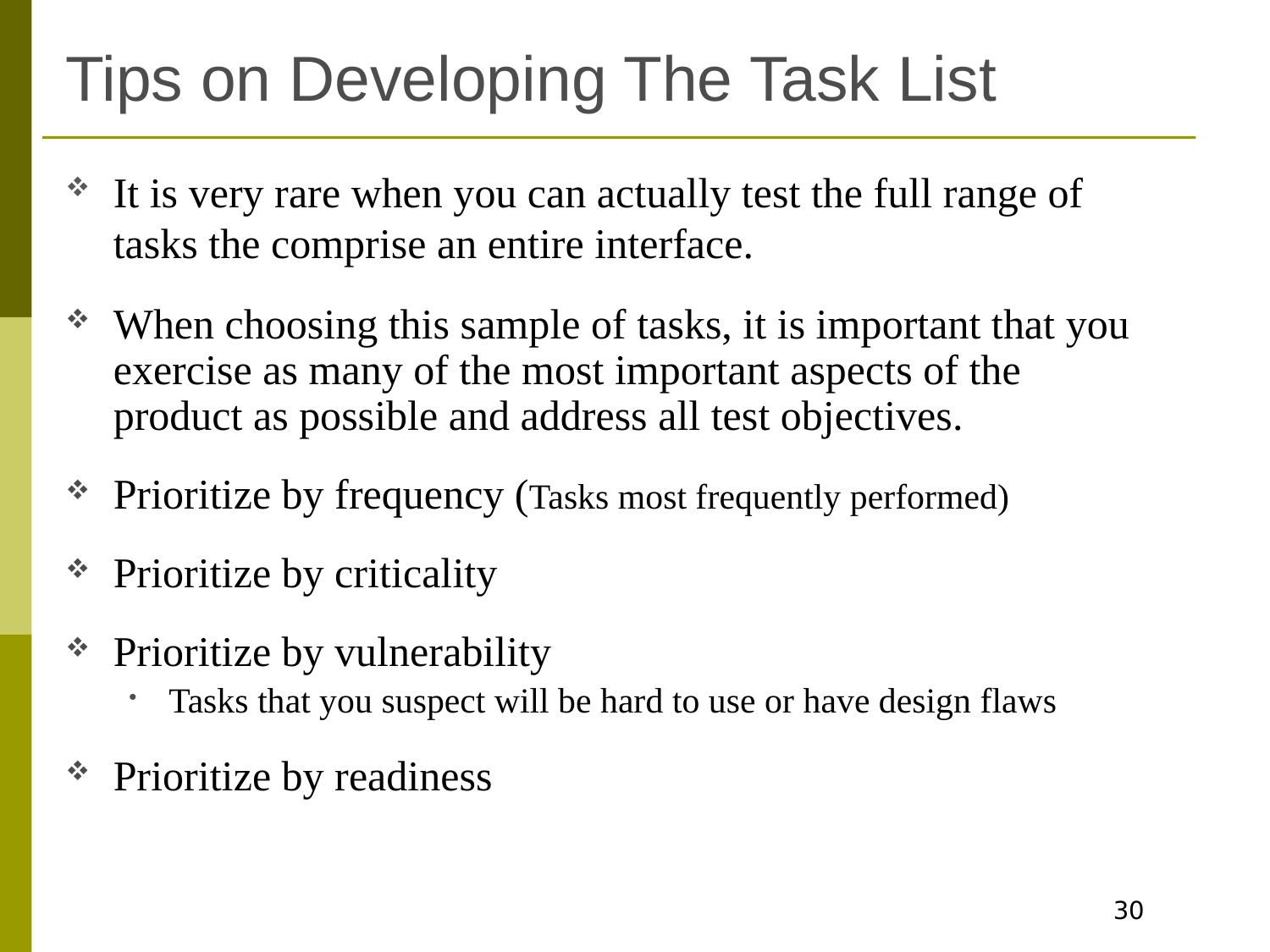

# Tips on Developing The Task List
It is very rare when you can actually test the full range of tasks the comprise an entire interface.

When choosing this sample of tasks, it is important that you exercise as many of the most important aspects of the product as possible and address all test objectives.

Prioritize by frequency (Tasks most frequently performed)

Prioritize by criticality

Prioritize by vulnerability
Tasks that you suspect will be hard to use or have design flaws

Prioritize by readiness
30